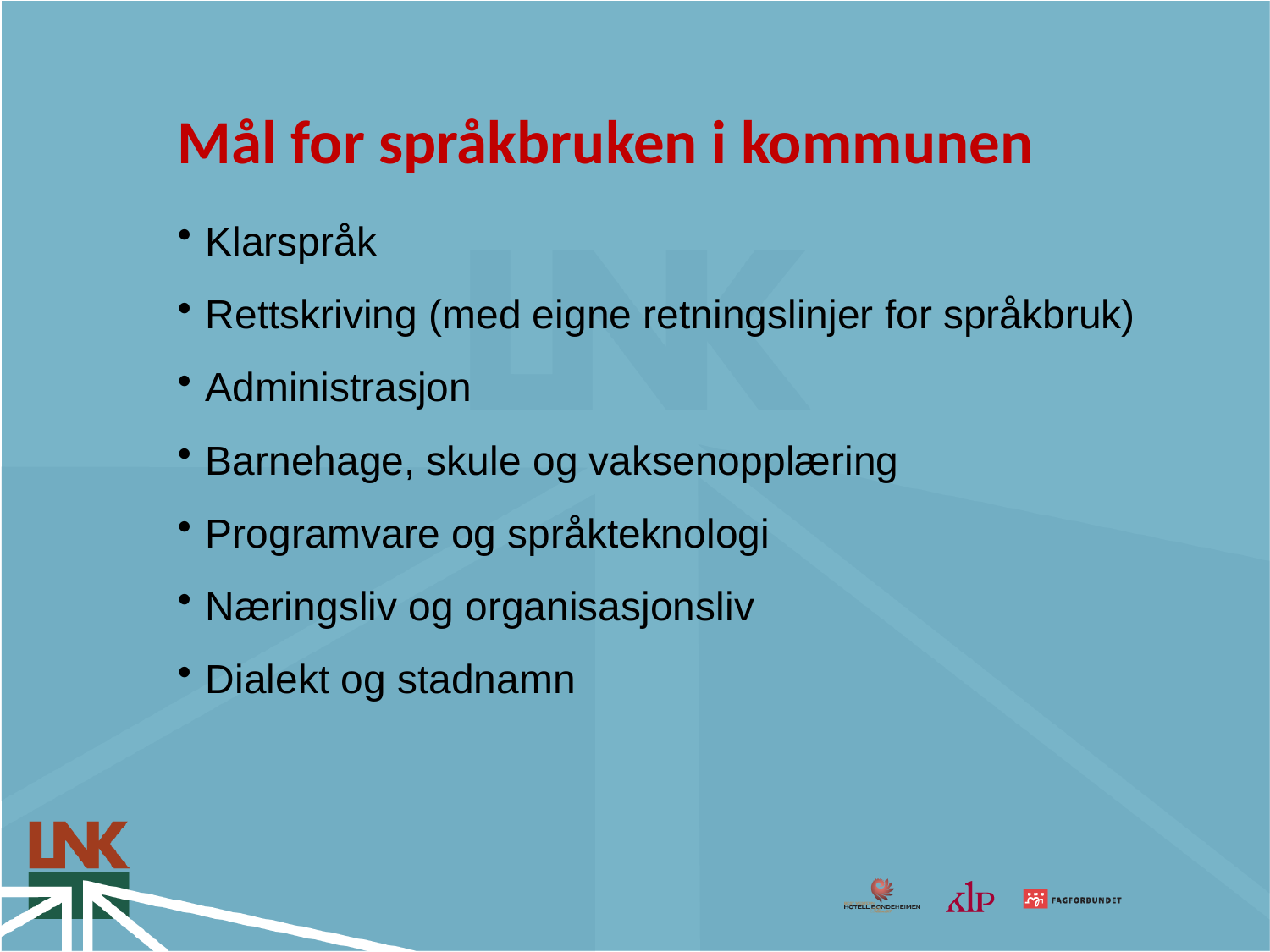

Mål for språkbruken i kommunen
Klarspråk
Rettskriving (med eigne retningslinjer for språkbruk)
Administrasjon
Barnehage, skule og vaksenopplæring
Programvare og språkteknologi
Næringsliv og organisasjonsliv
Dialekt og stadnamn